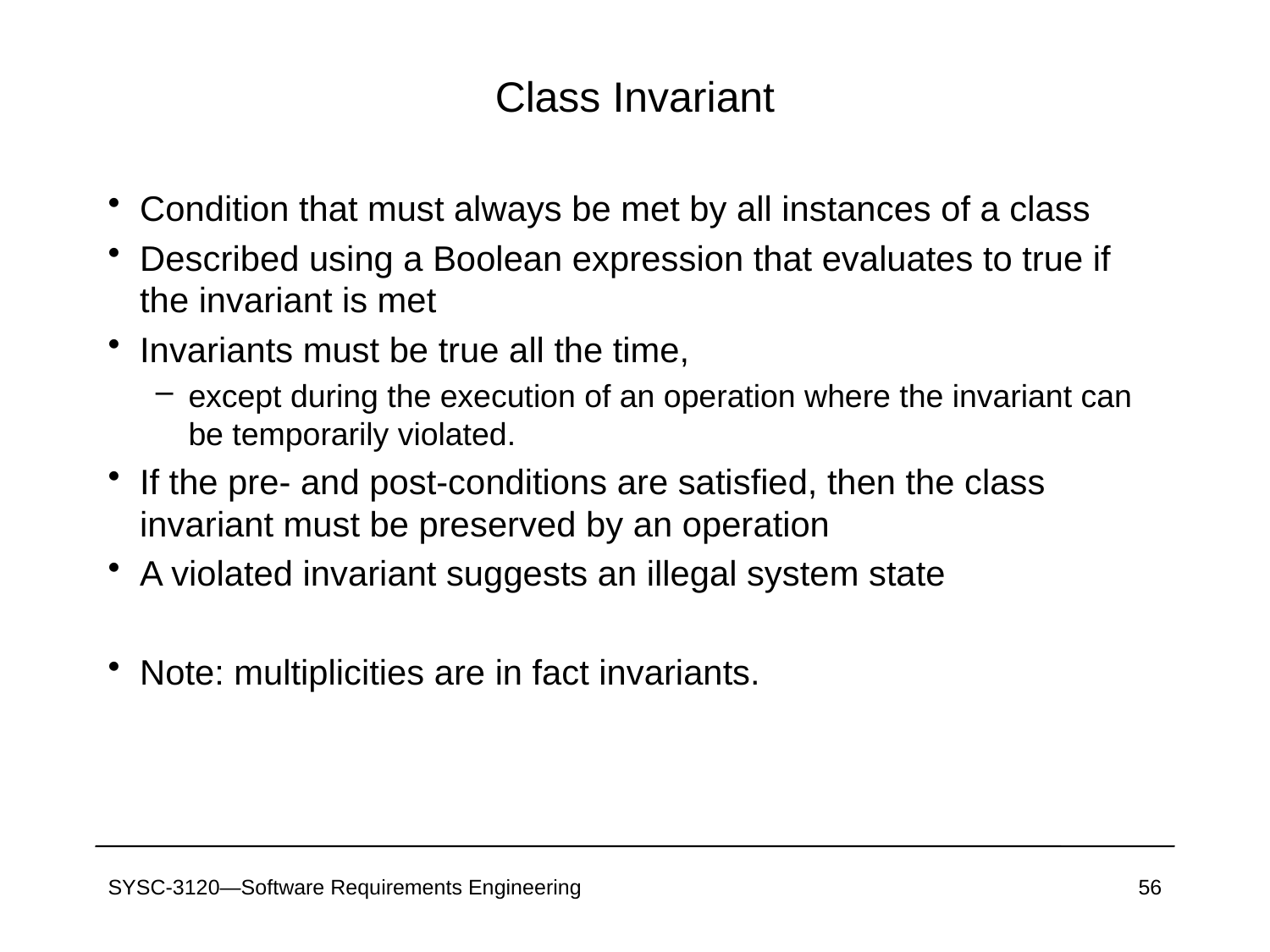

# Class Invariant
Condition that must always be met by all instances of a class
Described using a Boolean expression that evaluates to true if the invariant is met
Invariants must be true all the time,
except during the execution of an operation where the invariant can be temporarily violated.
If the pre- and post-conditions are satisfied, then the class invariant must be preserved by an operation
A violated invariant suggests an illegal system state

Note: multiplicities are in fact invariants.
SYSC-3120—Software Requirements Engineering
56